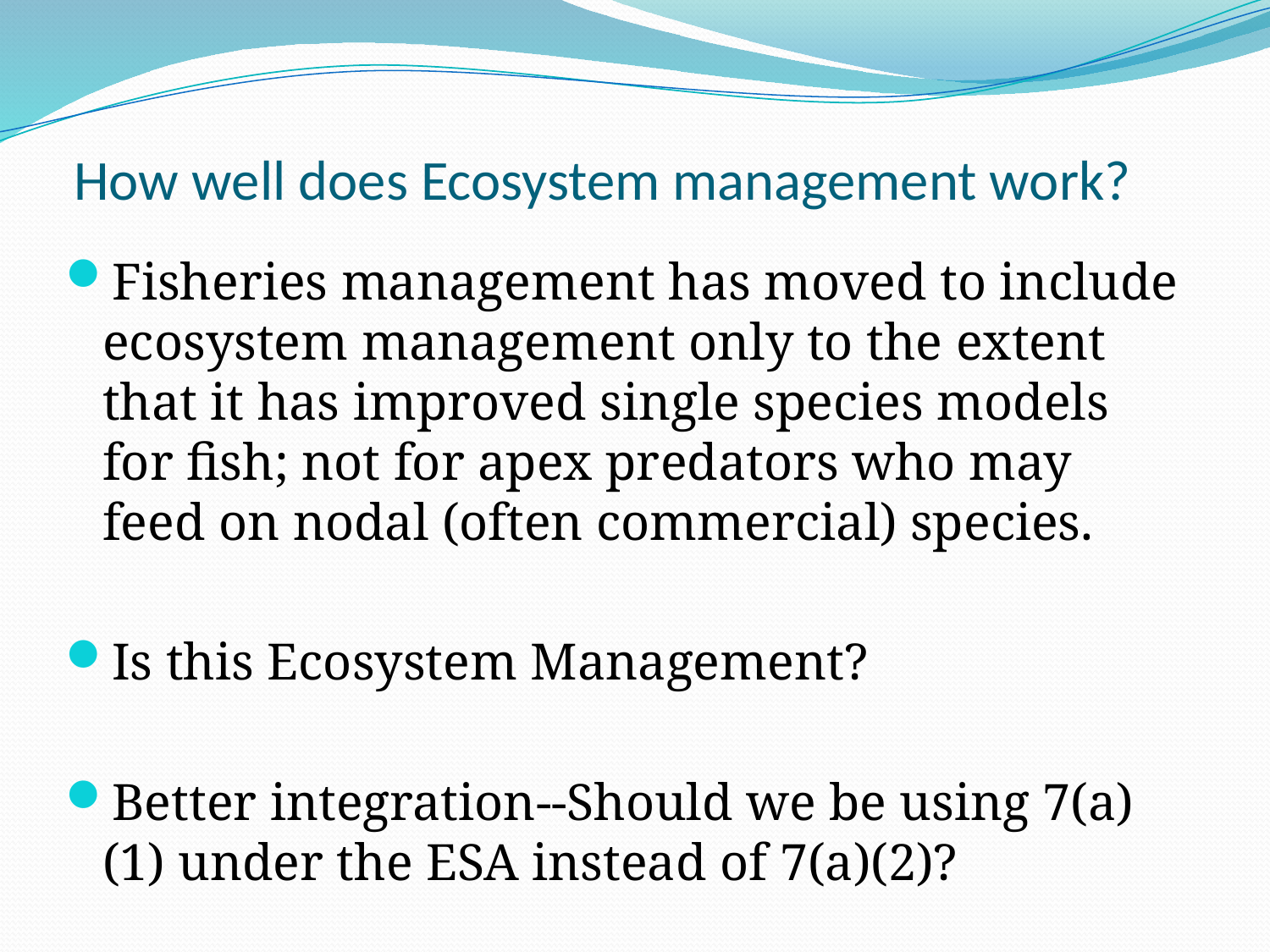

# How well does Ecosystem management work?
Fisheries management has moved to include ecosystem management only to the extent that it has improved single species models for fish; not for apex predators who may feed on nodal (often commercial) species.

Is this Ecosystem Management?

Better integration--Should we be using 7(a)(1) under the ESA instead of 7(a)(2)?